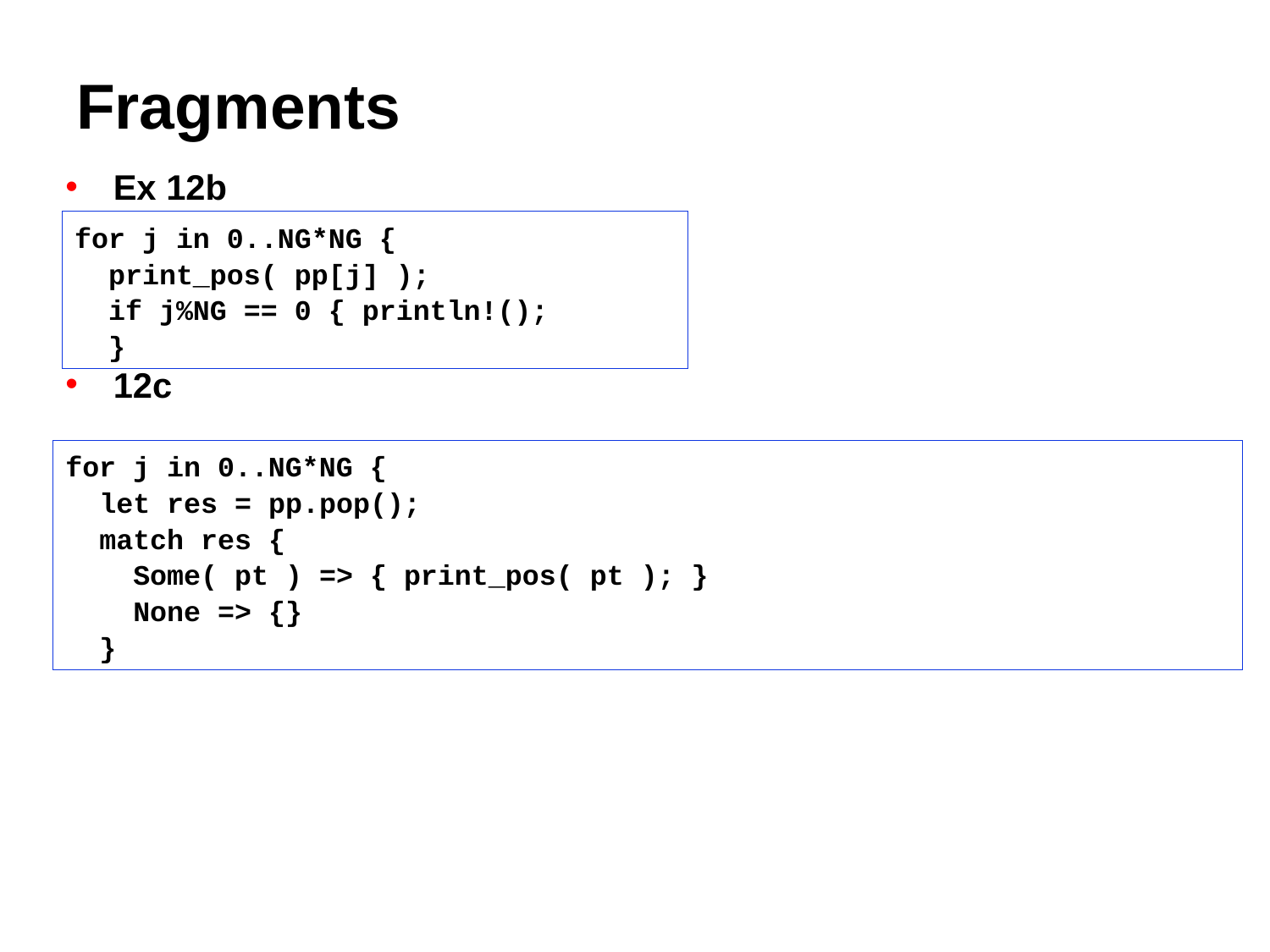

# Fragments
Ex 12b

12c

Or anything nicer

for j in 0..NG*NG {
  print_pos( pp[j] );
  if j%NG == 0 { println!();
  }
for j in 0..NG*NG {
  let res = pp.pop();
  match res {
    Some( pt ) => { print_pos( pt ); }
    None => {}
  }